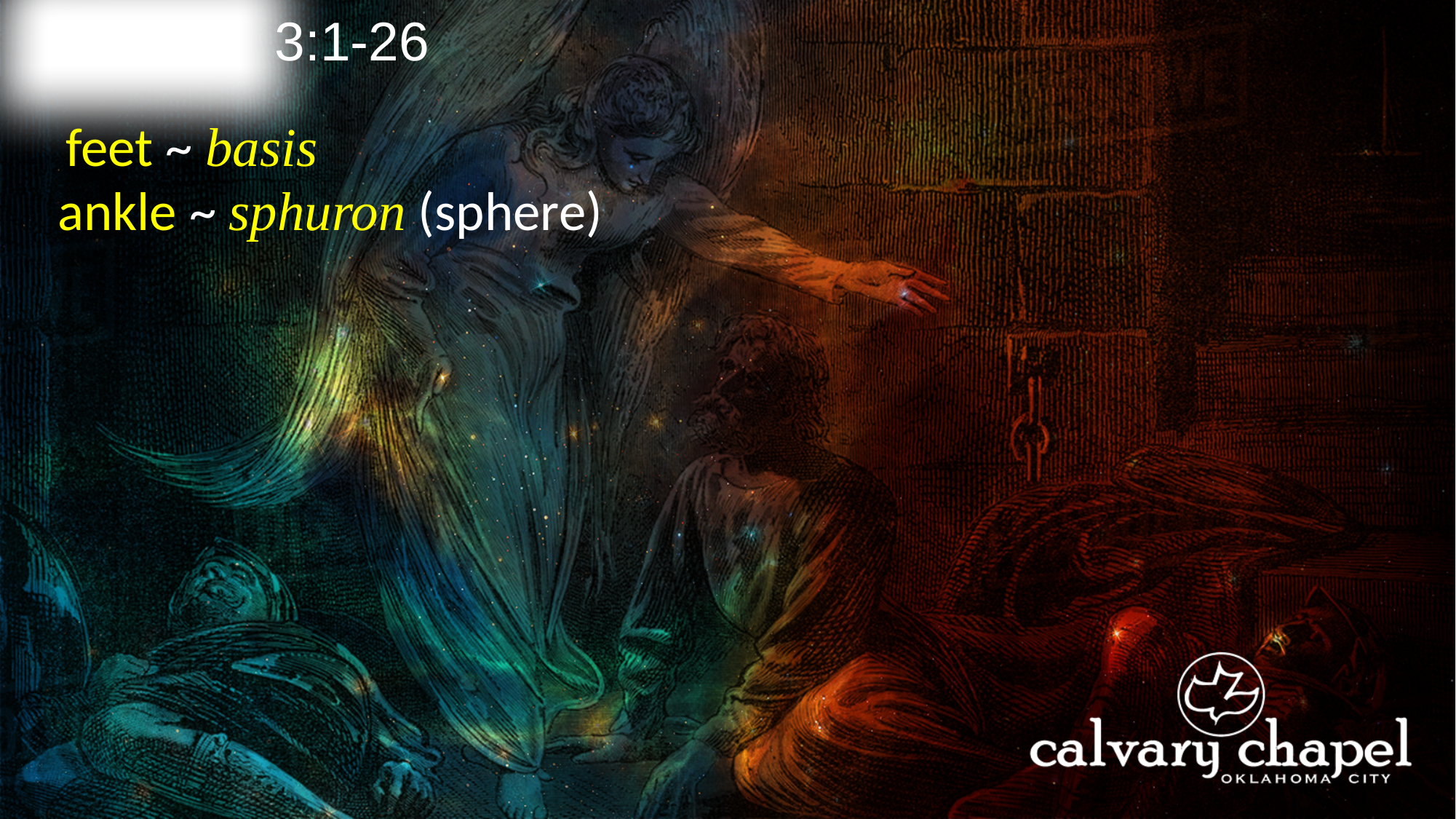

3:1-26
A C T S
feet ~ basis
ankle ~ sphuron (sphere)